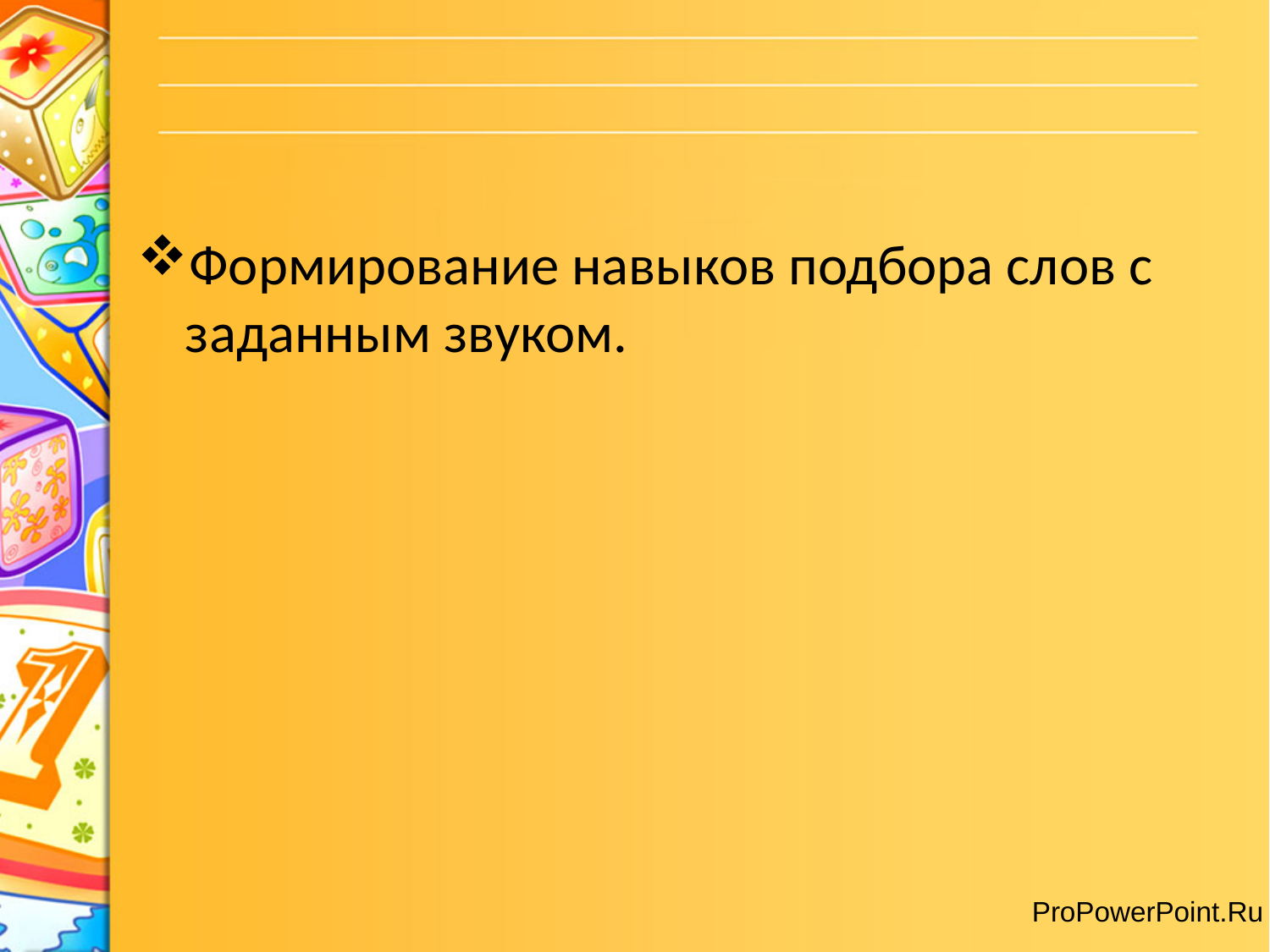

#
Формирование навыков подбора слов с заданным звуком.